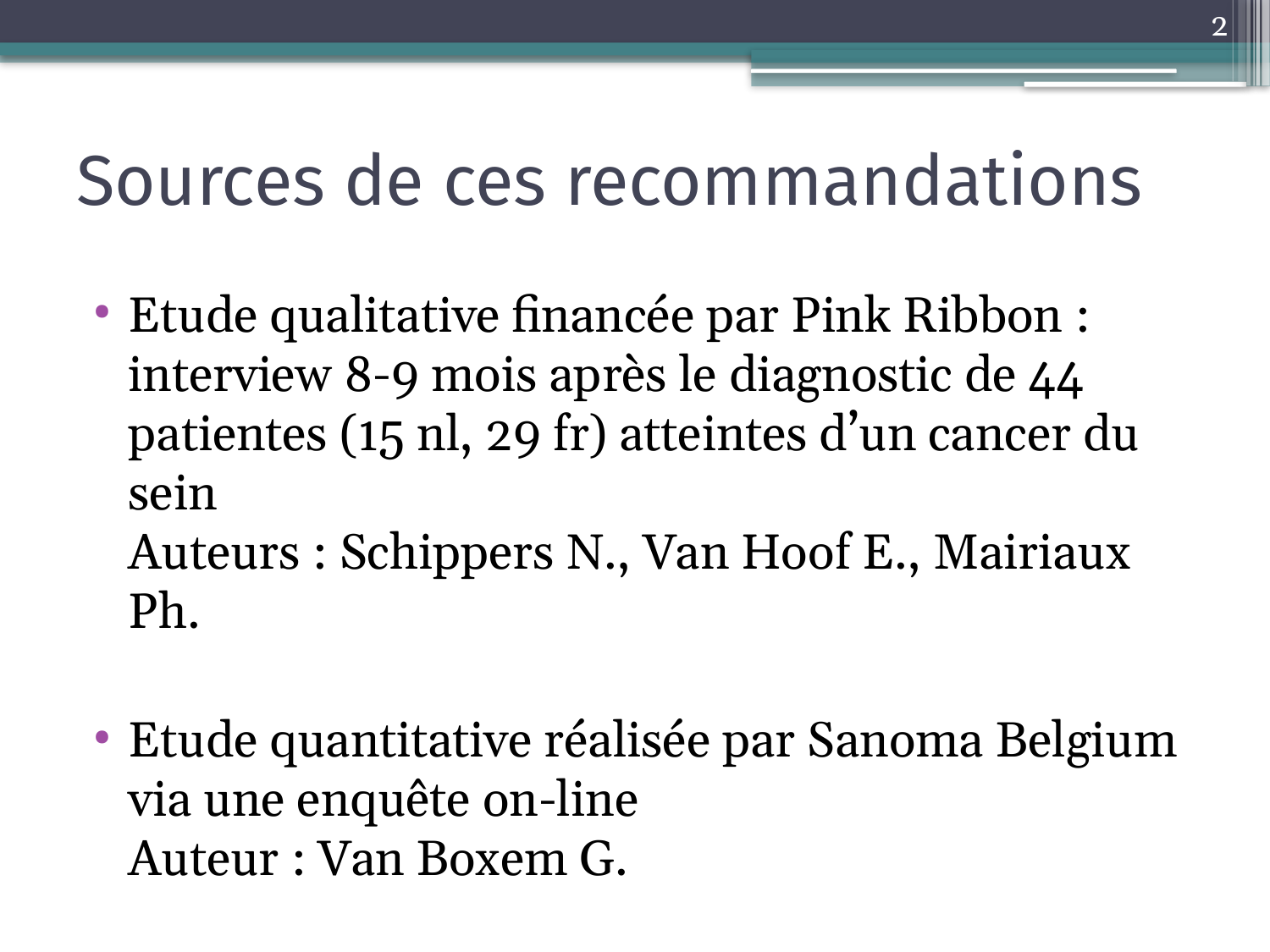

2
# Sources de ces recommandations
Etude qualitative financée par Pink Ribbon : interview 8-9 mois après le diagnostic de 44 patientes (15 nl, 29 fr) atteintes d’un cancer du sein
Auteurs : Schippers N., Van Hoof E., Mairiaux Ph.

Etude quantitative réalisée par Sanoma Belgium via une enquête on-line
Auteur : Van Boxem G.